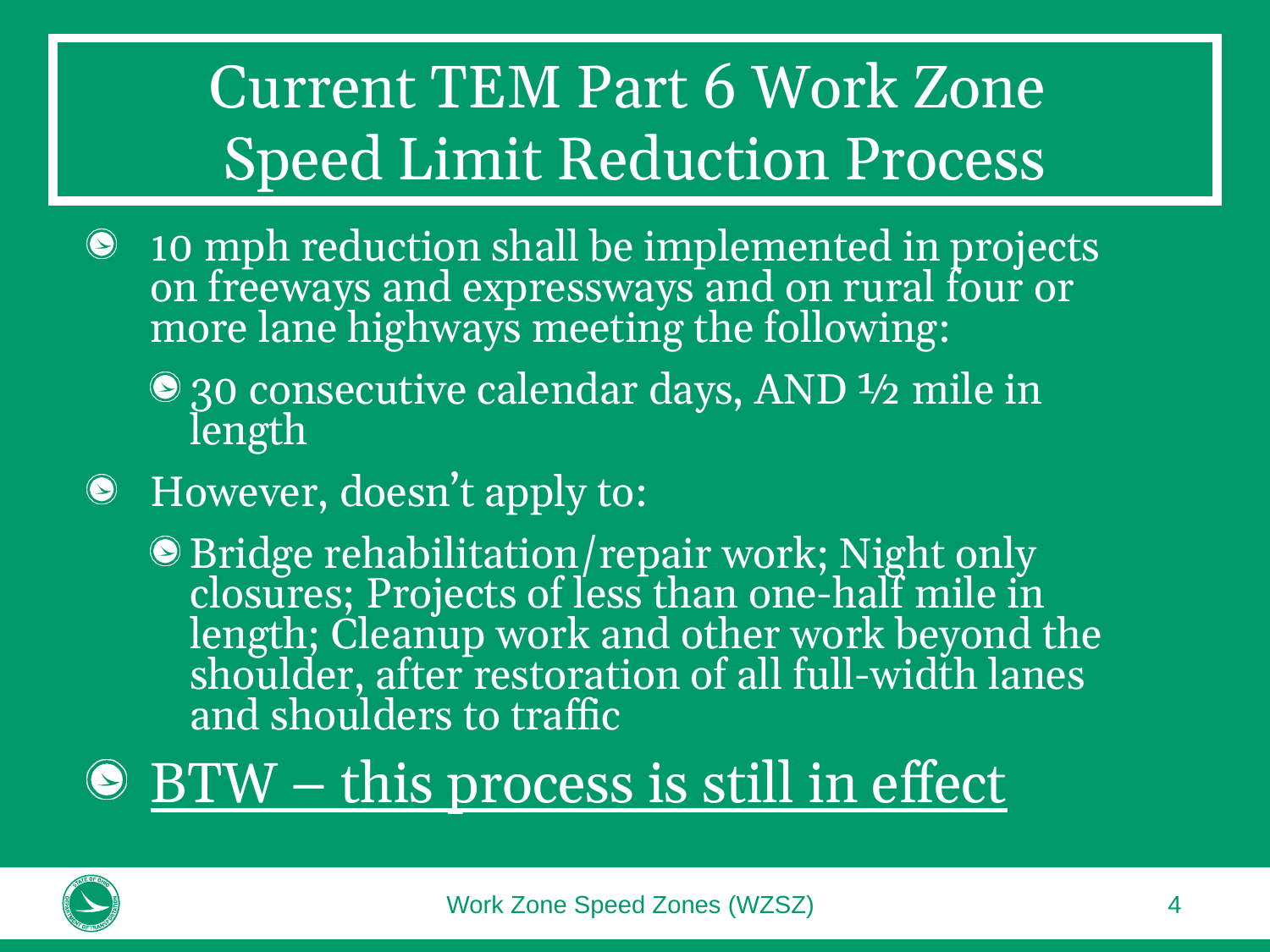

# Current TEM Part 6 Work Zone Speed Limit Reduction Process
10 mph reduction shall be implemented in projects on freeways and expressways and on rural four or more lane highways meeting the following:
30 consecutive calendar days, AND ½ mile in length
However, doesn’t apply to:
Bridge rehabilitation/repair work; Night only closures; Projects of less than one-half mile in length; Cleanup work and other work beyond the shoulder, after restoration of all full-width lanes and shoulders to traffic
BTW – this process is still in effect

Work Zone Speed Zones (WZSZ)